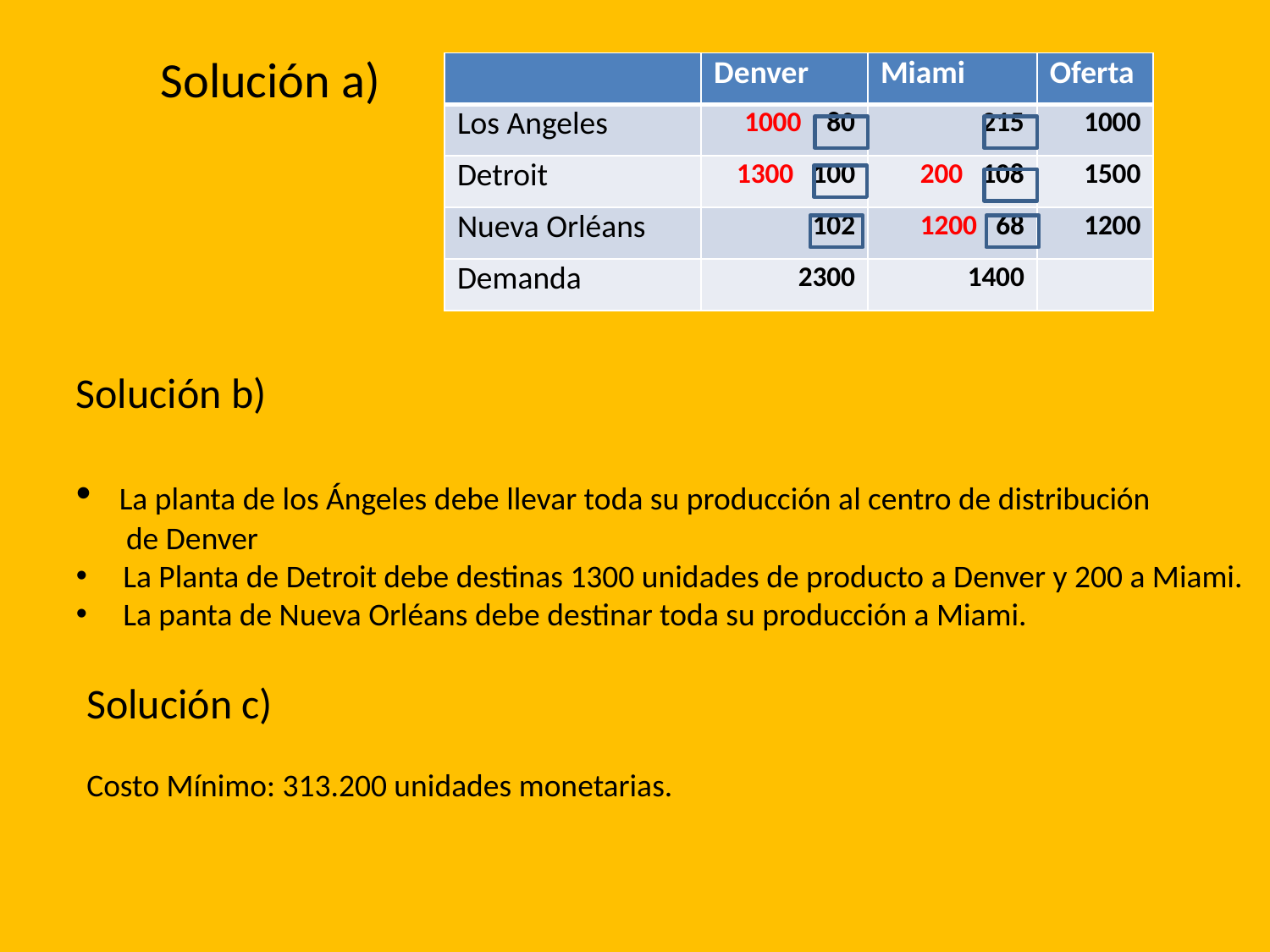

Solución a)
|  | Denver | Miami | Oferta |
| --- | --- | --- | --- |
| Los Angeles | 1000 80 | 215 | 1000 |
| Detroit | 1300 100 | 200 108 | 1500 |
| Nueva Orléans | 102 | 1200 68 | 1200 |
| Demanda | 2300 | 1400 |  |

Solución b)

   La planta de los Ángeles debe llevar toda su producción al centro de distribución
       de Denver
     La Planta de Detroit debe destinas 1300 unidades de producto a Denver y 200 a Miami.
     La panta de Nueva Orléans debe destinar toda su producción a Miami.
Solución c)

Costo Mínimo: 313.200 unidades monetarias.